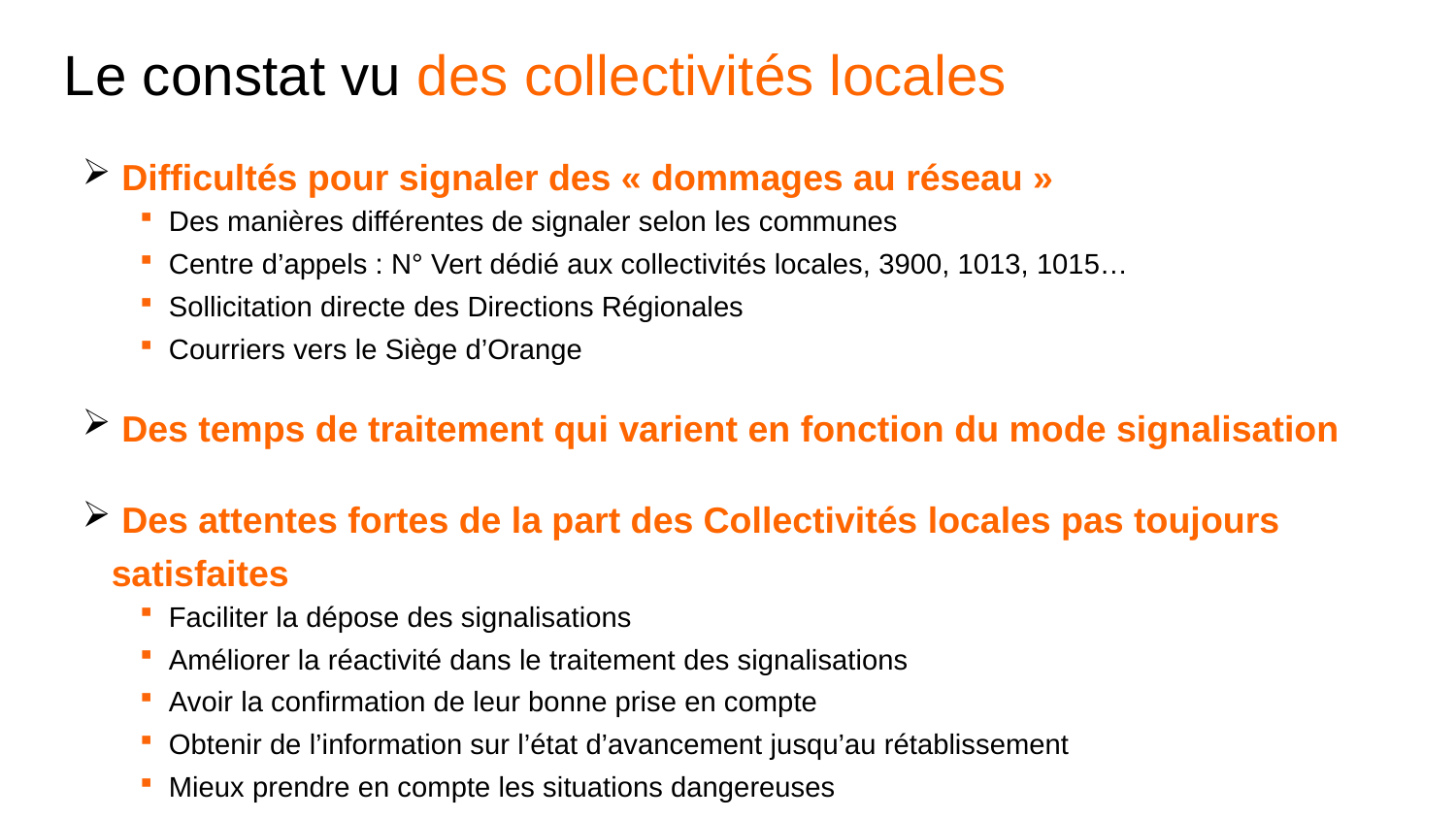

Le constat vu des collectivités locales
 Difficultés pour signaler des « dommages au réseau »
Des manières différentes de signaler selon les communes
Centre d’appels : N° Vert dédié aux collectivités locales, 3900, 1013, 1015…
Sollicitation directe des Directions Régionales
Courriers vers le Siège d’Orange

 Des temps de traitement qui varient en fonction du mode signalisation

 Des attentes fortes de la part des Collectivités locales pas toujours satisfaites
Faciliter la dépose des signalisations
Améliorer la réactivité dans le traitement des signalisations
Avoir la confirmation de leur bonne prise en compte
Obtenir de l’information sur l’état d’avancement jusqu’au rétablissement
Mieux prendre en compte les situations dangereuses